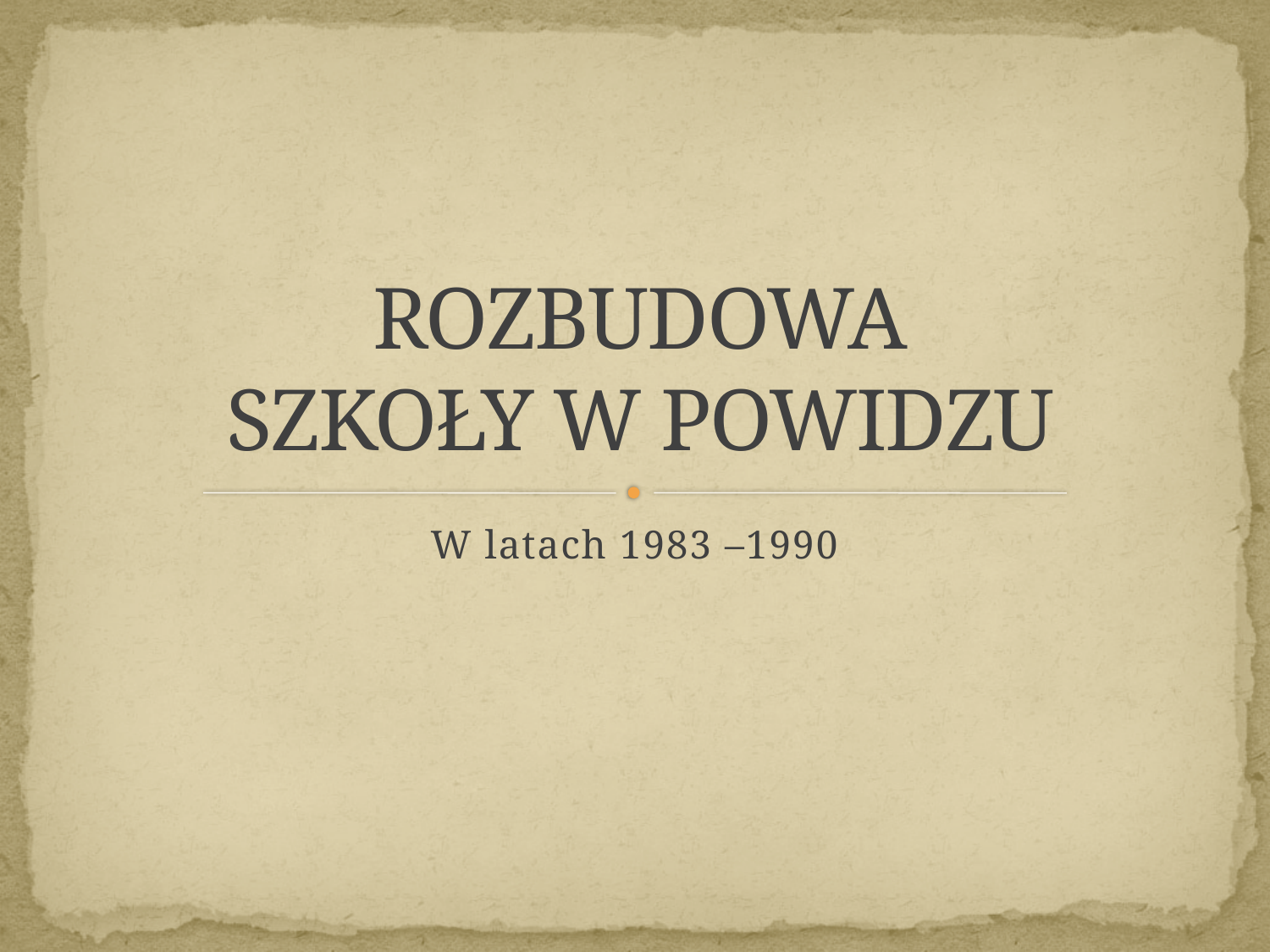

# ROZBUDOWA SZKOŁY W POWIDZU
W latach 1983 –1990